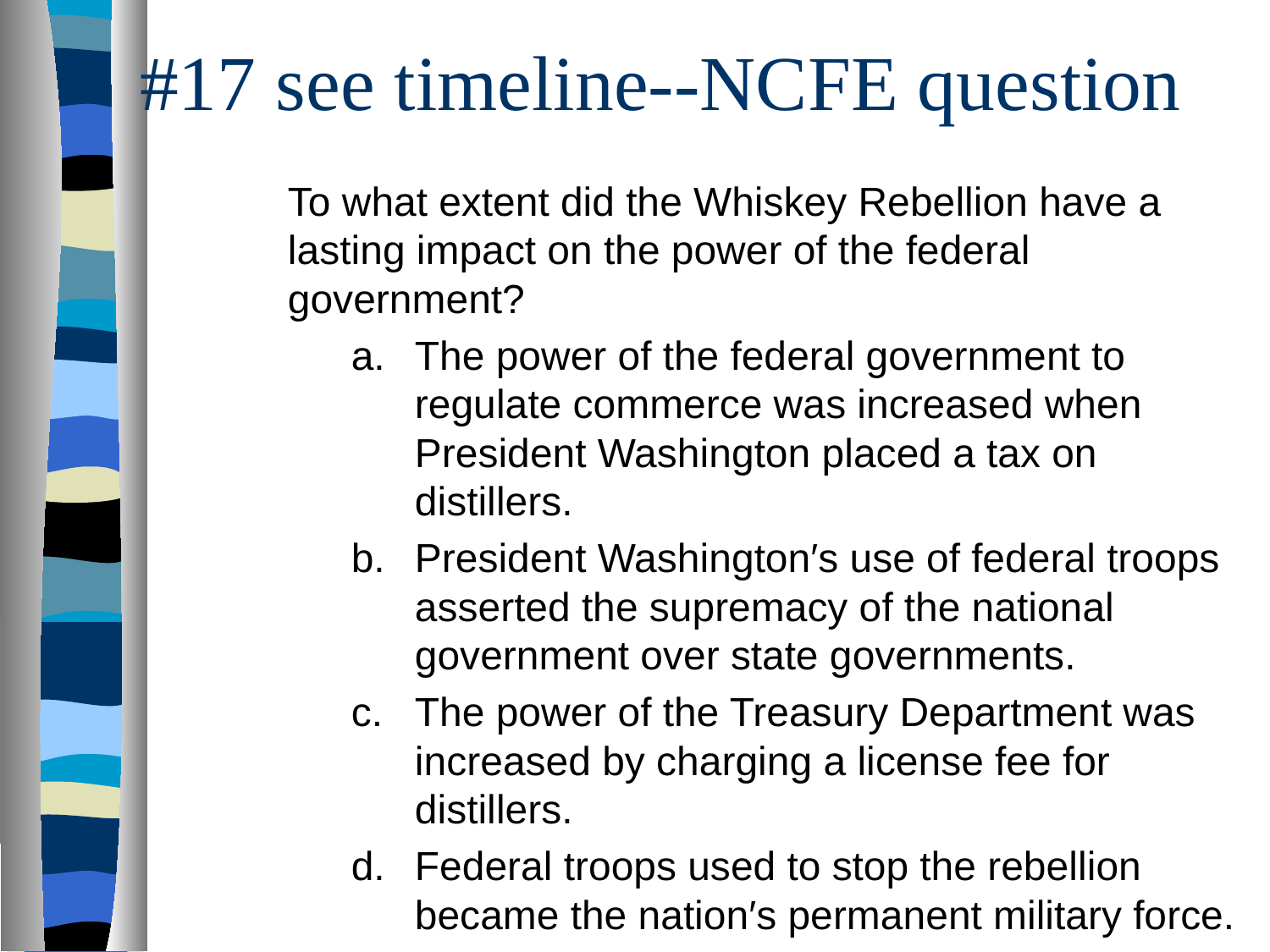

# #17 see timeline--NCFE question
To what extent did the Whiskey Rebellion have a lasting impact on the power of the federal government?
The power of the federal government to regulate commerce was increased when President Washington placed a tax on distillers.
President Washington′s use of federal troops asserted the supremacy of the national government over state governments.
The power of the Treasury Department was increased by charging a license fee for distillers.
Federal troops used to stop the rebellion became the nation′s permanent military force.